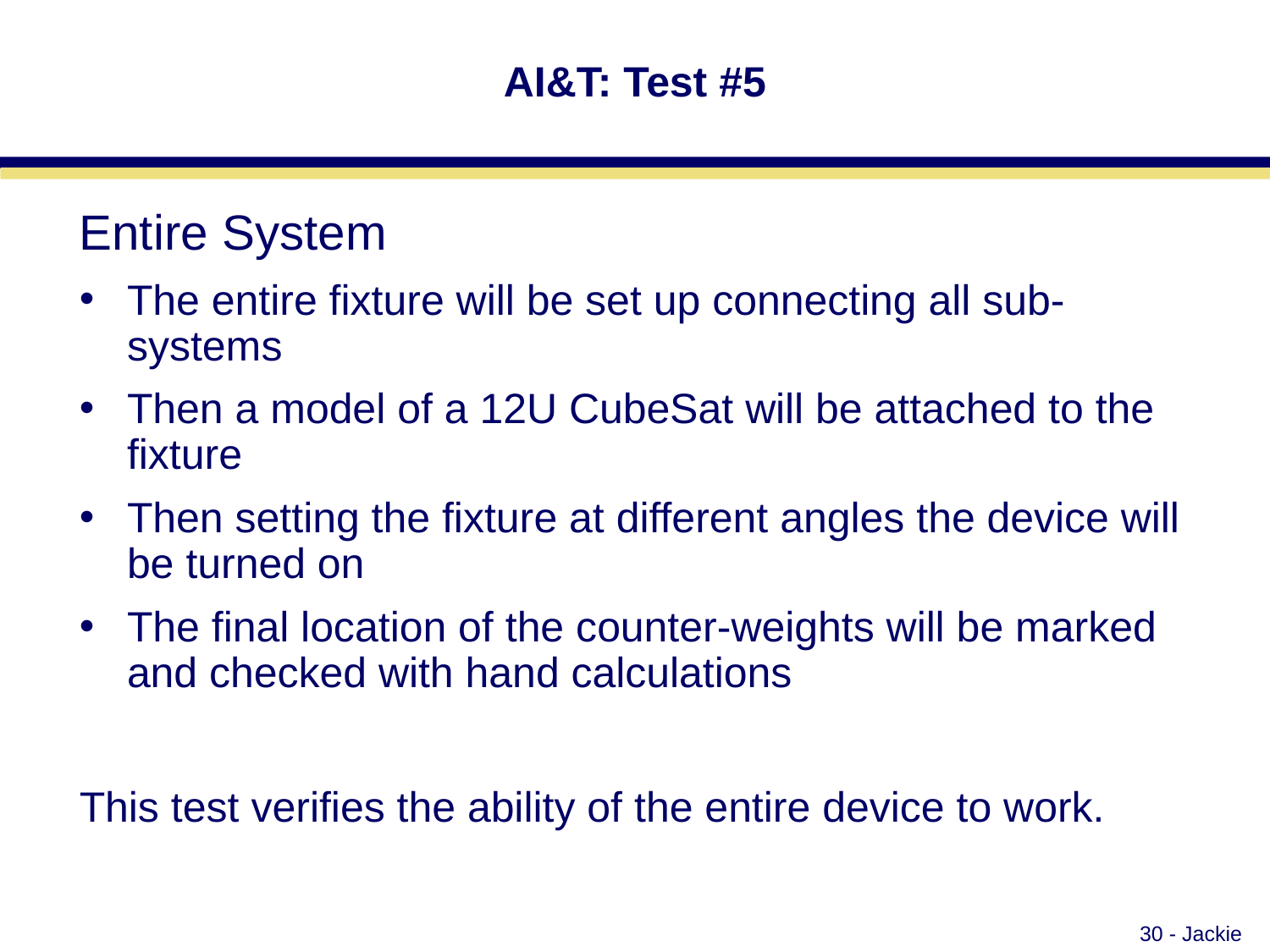

# AI&T: Test #5
Entire System
The entire fixture will be set up connecting all sub-systems
Then a model of a 12U CubeSat will be attached to the fixture
Then setting the fixture at different angles the device will be turned on
The final location of the counter-weights will be marked and checked with hand calculations

This test verifies the ability of the entire device to work.
30 - Jackie